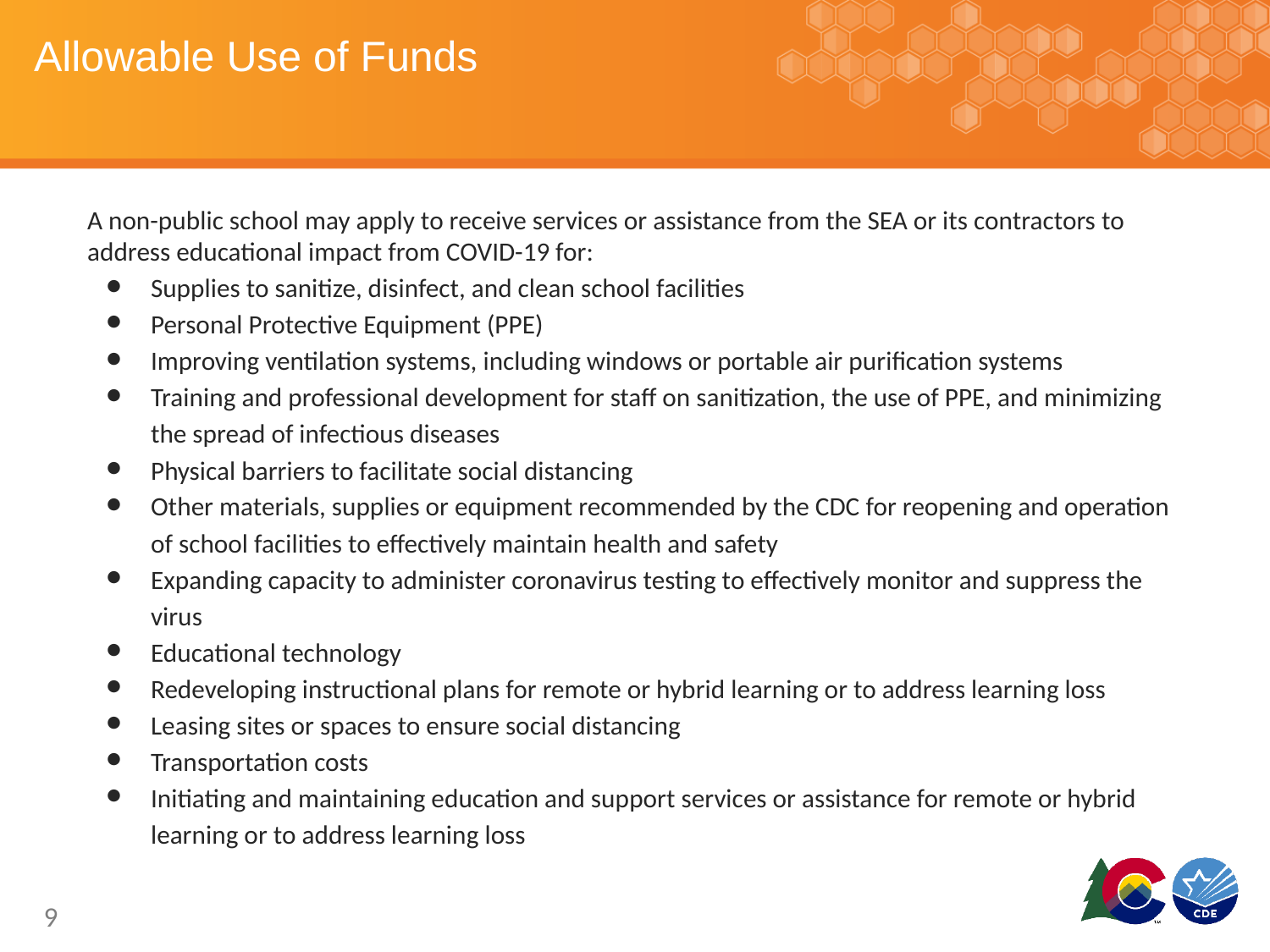

# Allowable Use of Funds
A non-public school may apply to receive services or assistance from the SEA or its contractors to address educational impact from COVID-19 for:
Supplies to sanitize, disinfect, and clean school facilities
Personal Protective Equipment (PPE)
Improving ventilation systems, including windows or portable air purification systems
Training and professional development for staff on sanitization, the use of PPE, and minimizing the spread of infectious diseases
Physical barriers to facilitate social distancing
Other materials, supplies or equipment recommended by the CDC for reopening and operation of school facilities to effectively maintain health and safety
Expanding capacity to administer coronavirus testing to effectively monitor and suppress the virus
Educational technology
Redeveloping instructional plans for remote or hybrid learning or to address learning loss
Leasing sites or spaces to ensure social distancing
Transportation costs
Initiating and maintaining education and support services or assistance for remote or hybrid learning or to address learning loss
9